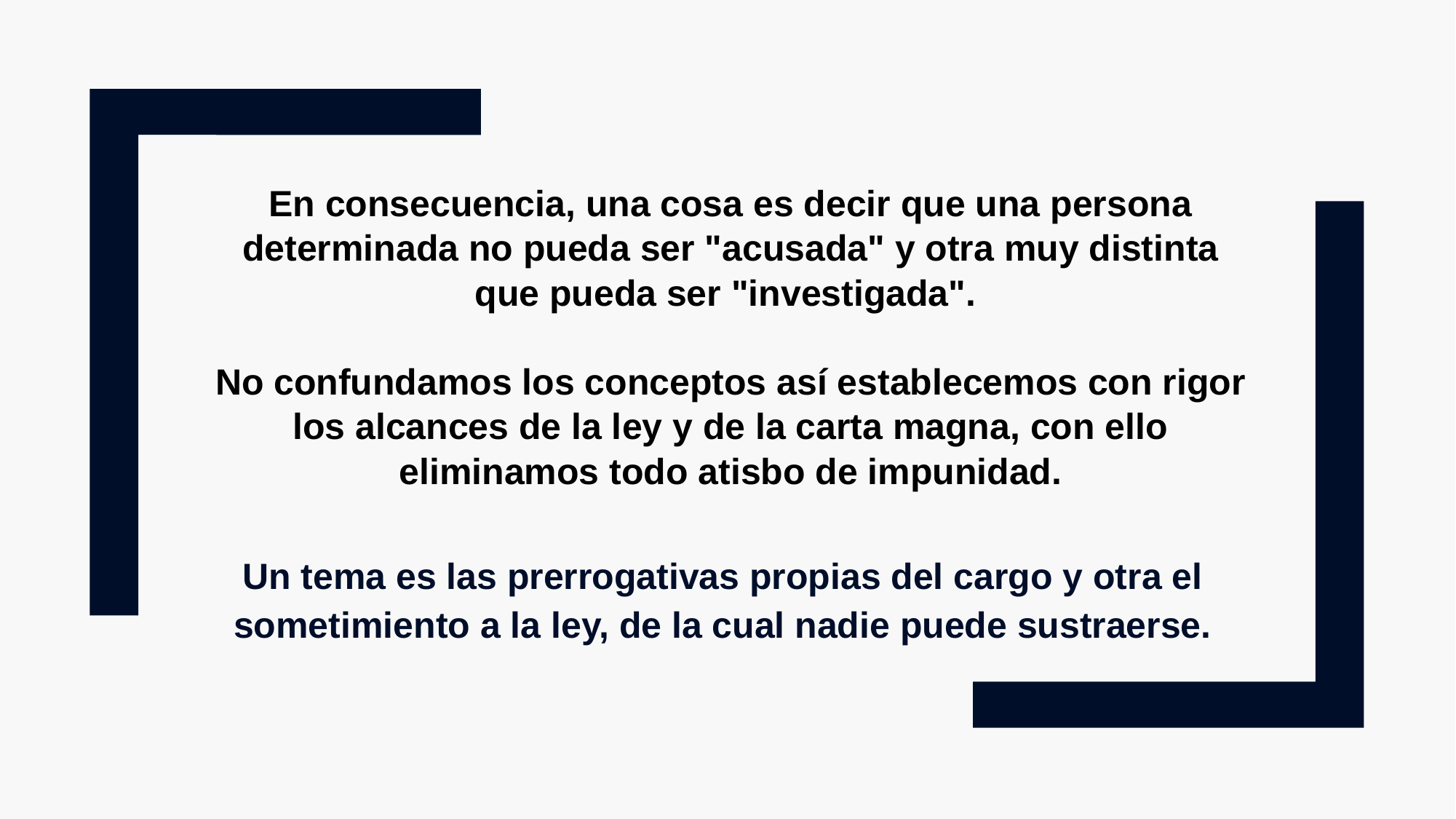

En consecuencia, una cosa es decir que una persona determinada no pueda ser "acusada" y otra muy distinta que pueda ser "investigada".

No confundamos los conceptos así establecemos con rigor los alcances de la ley y de la carta magna, con ello eliminamos todo atisbo de impunidad.
Un tema es las prerrogativas propias del cargo y otra el sometimiento a la ley, de la cual nadie puede sustraerse.